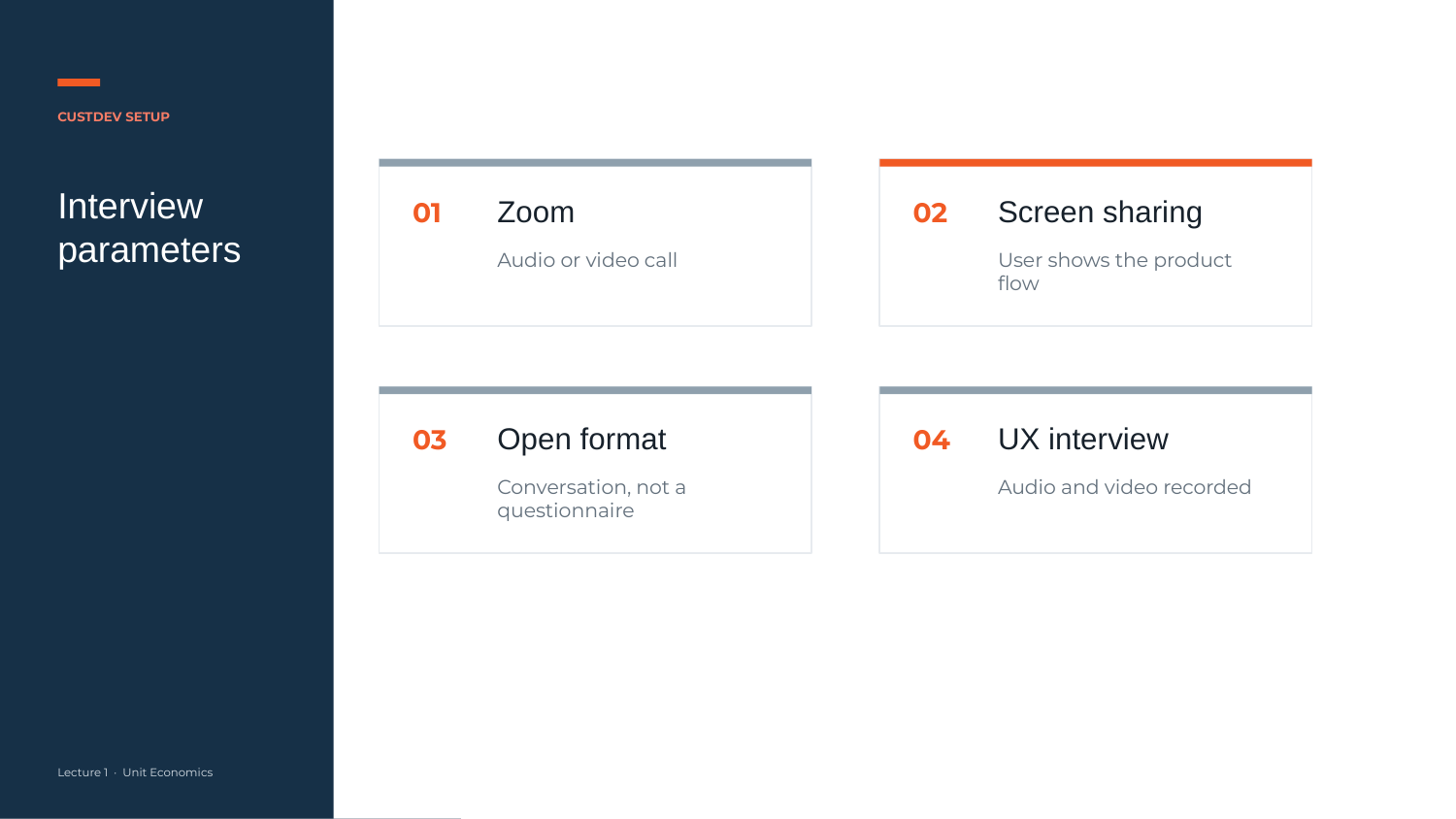

CUSTDEV SETUP

Interview parameters
Zoom
Screen sharing
01
02
Audio or video call
User shows the product flow

Open format
UX interview
03
04
Conversation, not a questionnaire
Audio and video recorded
Lecture 1  ·  Unit Economics